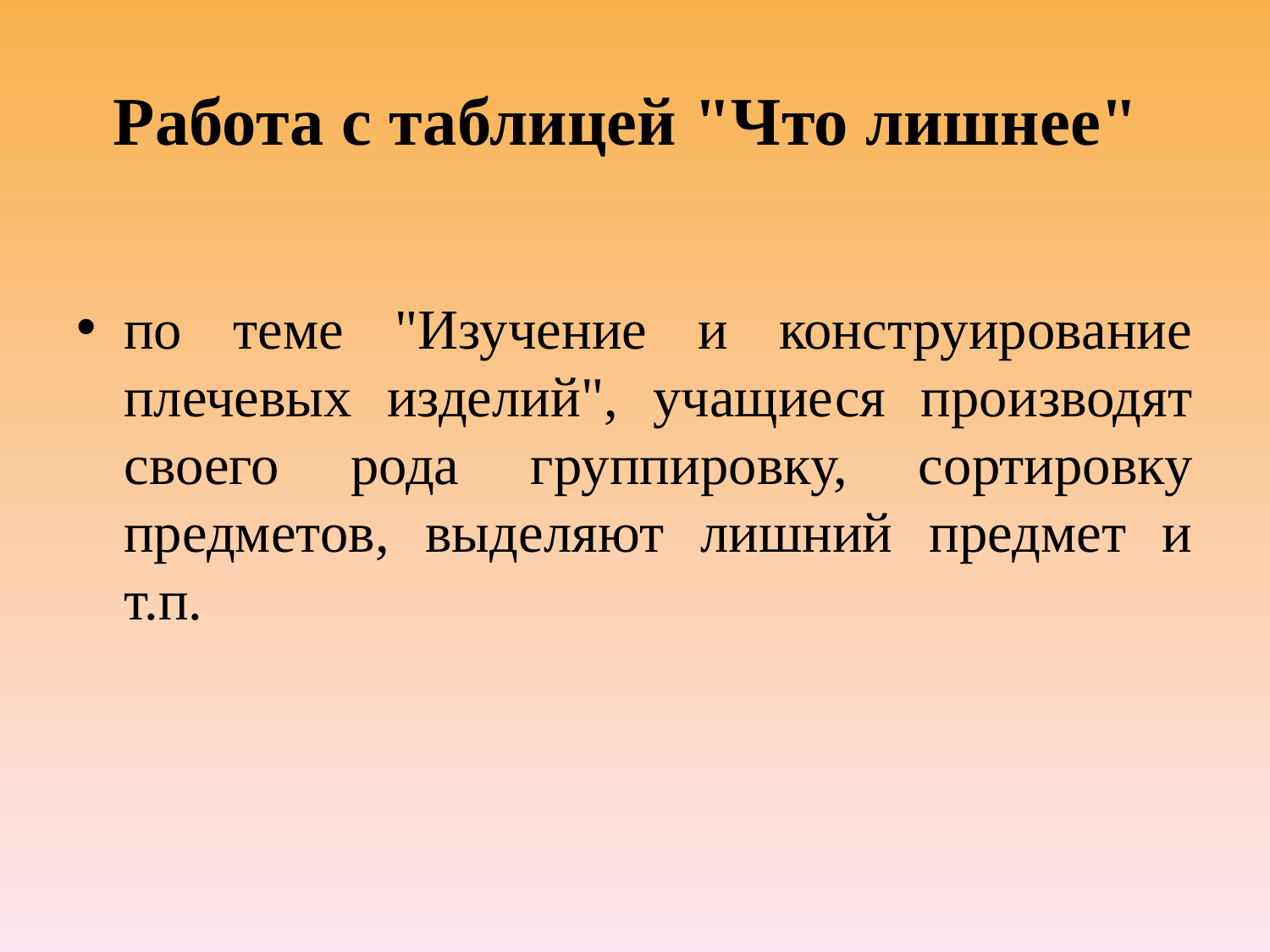

# Работа с таблицей "Что лишнее"
по теме "Изучение и конструирование плечевых изделий", учащиеся производят своего рода группировку, сортировку предметов, выделяют лишний предмет и т.п.